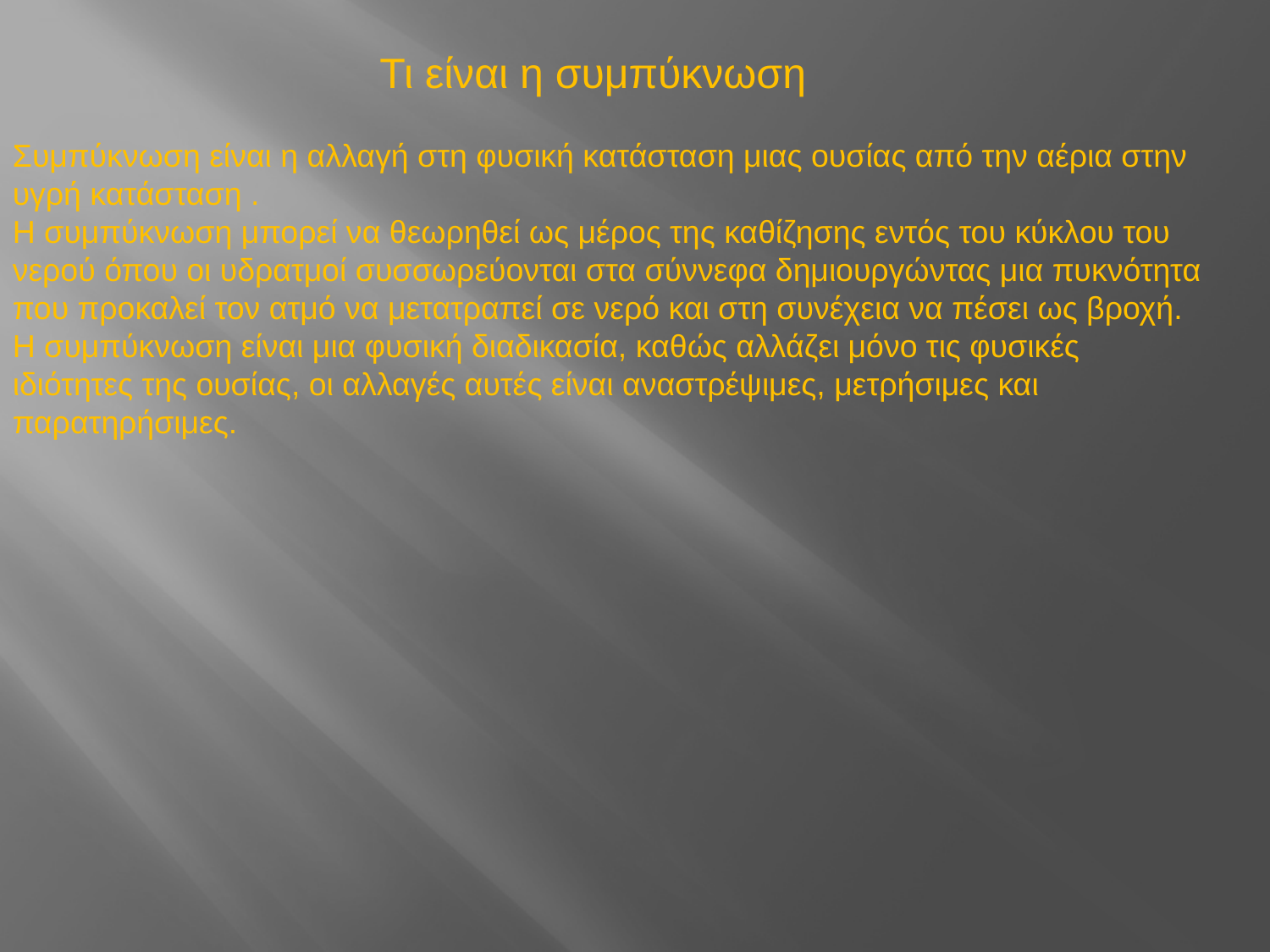

Τι είναι η συμπύκνωση
Συμπύκνωση είναι η αλλαγή στη φυσική κατάσταση μιας ουσίας από την αέρια στην υγρή κατάσταση .
Η συμπύκνωση μπορεί να θεωρηθεί ως μέρος της καθίζησης εντός του κύκλου του νερού όπου οι υδρατμοί συσσωρεύονται στα σύννεφα δημιουργώντας μια πυκνότητα που προκαλεί τον ατμό να μετατραπεί σε νερό και στη συνέχεια να πέσει ως βροχή.
Η συμπύκνωση είναι μια φυσική διαδικασία, καθώς αλλάζει μόνο τις φυσικές ιδιότητες της ουσίας, οι αλλαγές αυτές είναι αναστρέψιμες, μετρήσιμες και παρατηρήσιμες.